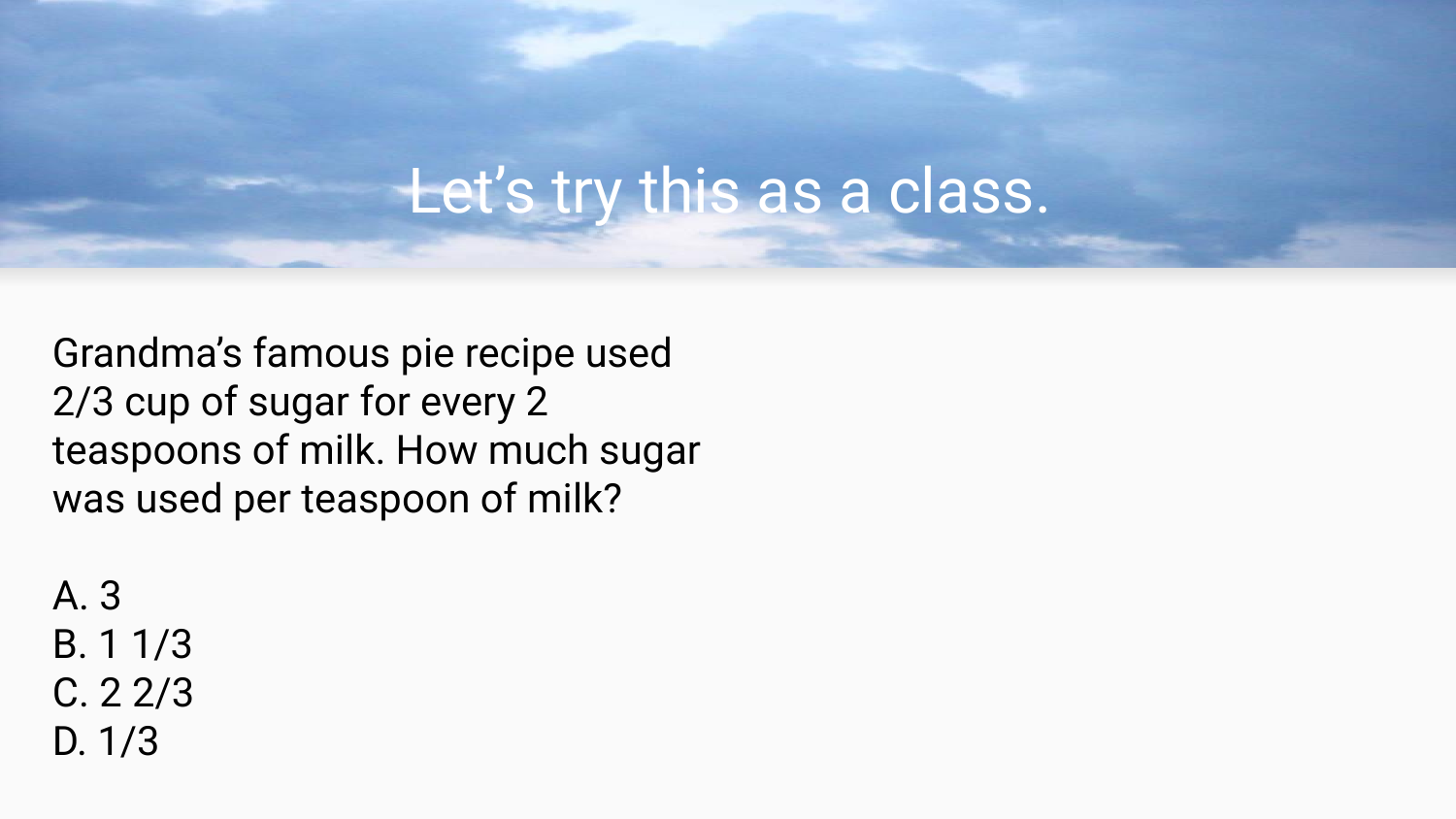

# Let’s try this as a class.
Grandma’s famous pie recipe used 2/3 cup of sugar for every 2 teaspoons of milk. How much sugar was used per teaspoon of milk?

A. 3
B. 1 1/3
C. 2 2/3
D. 1/3